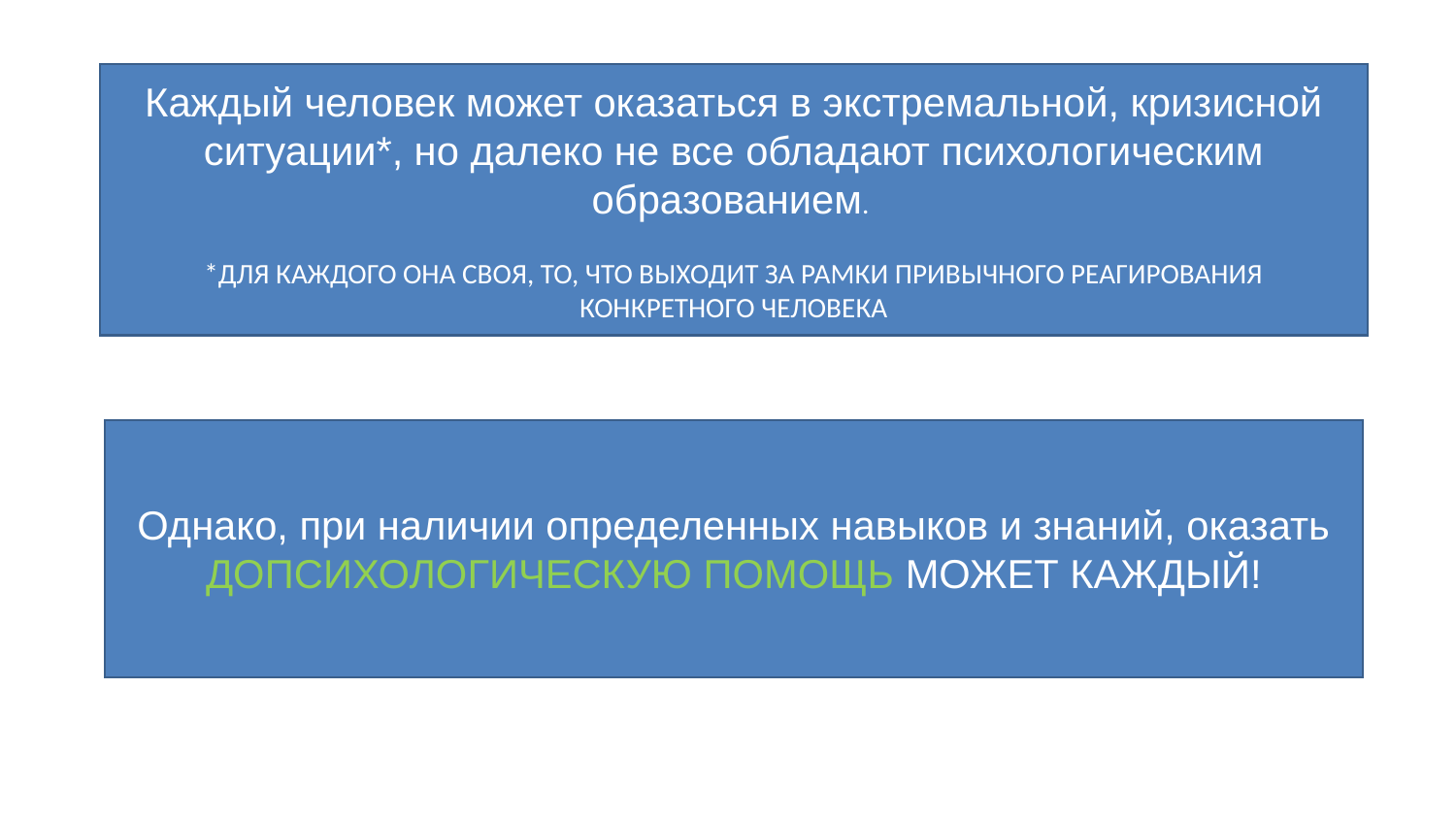

Каждый человек может оказаться в экстремальной, кризисной ситуации*, но далеко не все обладают психологическим образованием.

*ДЛЯ КАЖДОГО ОНА СВОЯ, ТО, ЧТО ВЫХОДИТ ЗА РАМКИ ПРИВЫЧНОГО РЕАГИРОВАНИЯ КОНКРЕТНОГО ЧЕЛОВЕКА
Однако, при наличии определенных навыков и знаний, оказать ДОПСИХОЛОГИЧЕСКУЮ ПОМОЩЬ МОЖЕТ КАЖДЫЙ!